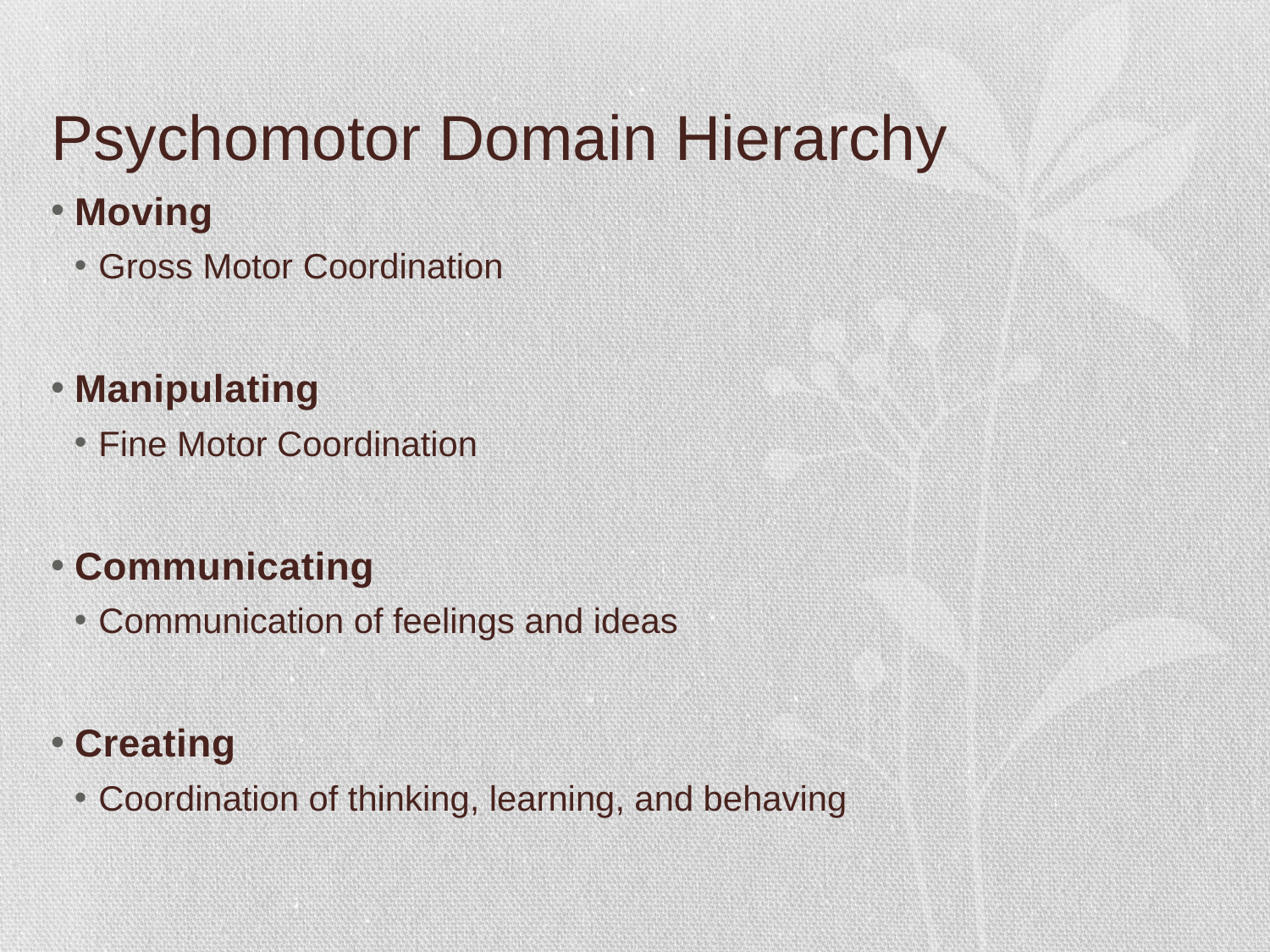

# Psychomotor Domain Hierarchy
Moving
Gross Motor Coordination

Manipulating
Fine Motor Coordination

Communicating
Communication of feelings and ideas

Creating
Coordination of thinking, learning, and behaving